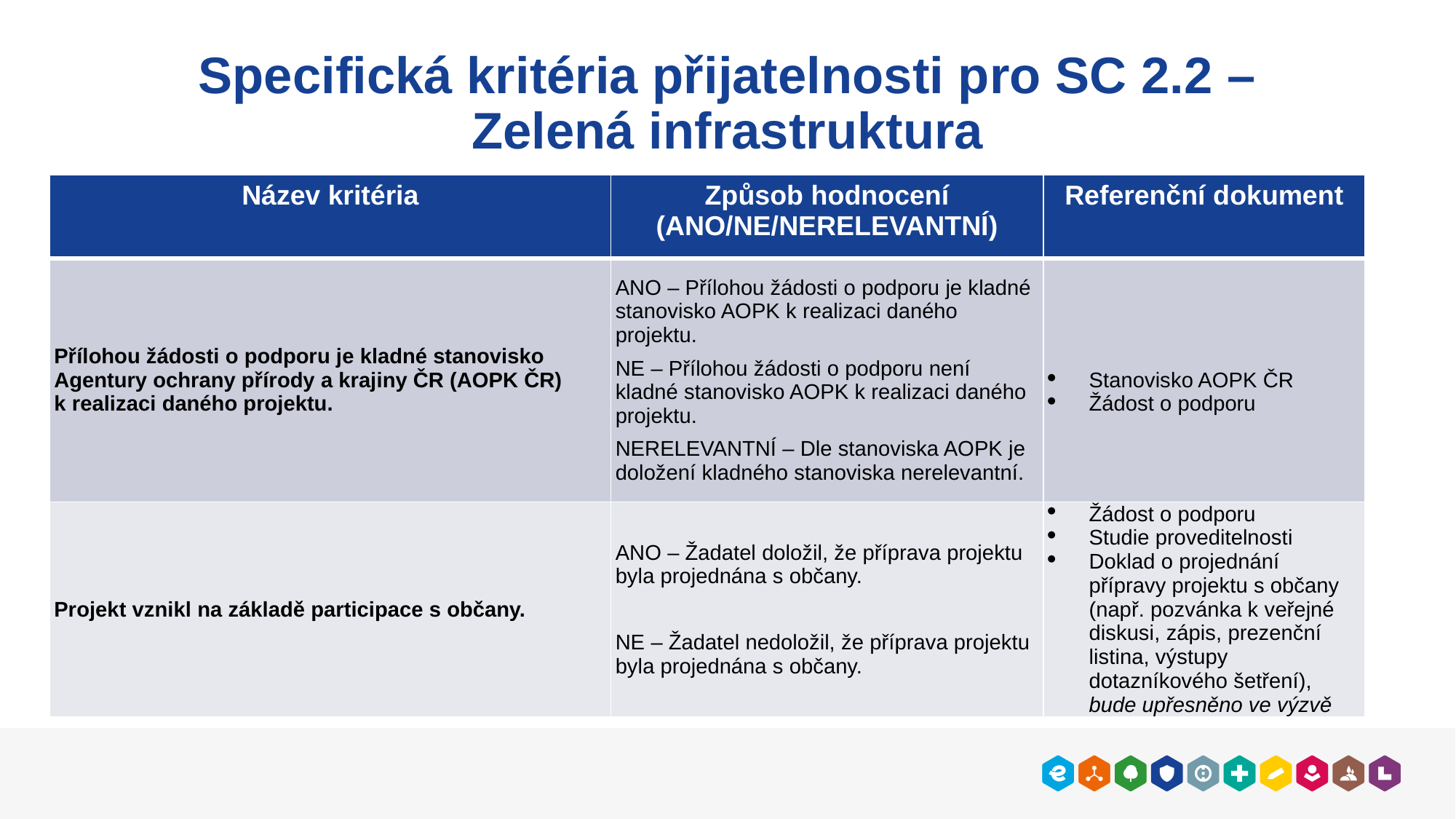

# Specifická kritéria přijatelnosti pro SC 2.2 – Zelená infrastruktura
| Název kritéria | Způsob hodnocení (ANO/NE/NERELEVANTNÍ) | Referenční dokument |
| --- | --- | --- |
| Přílohou žádosti o podporu je kladné stanovisko Agentury ochrany přírody a krajiny ČR (AOPK ČR) k realizaci daného projektu. | ANO – Přílohou žádosti o podporu je kladné stanovisko AOPK k realizaci daného projektu. NE – Přílohou žádosti o podporu není kladné stanovisko AOPK k realizaci daného projektu. NERELEVANTNÍ – Dle stanoviska AOPK je doložení kladného stanoviska nerelevantní. | Stanovisko AOPK ČR Žádost o podporu |
| Projekt vznikl na základě participace s občany. | ANO – Žadatel doložil, že příprava projektu byla projednána s občany.   NE – Žadatel nedoložil, že příprava projektu byla projednána s občany. | Žádost o podporu Studie proveditelnosti Doklad o projednání přípravy projektu s občany (např. pozvánka k veřejné diskusi, zápis, prezenční listina, výstupy dotazníkového šetření), bude upřesněno ve výzvě |